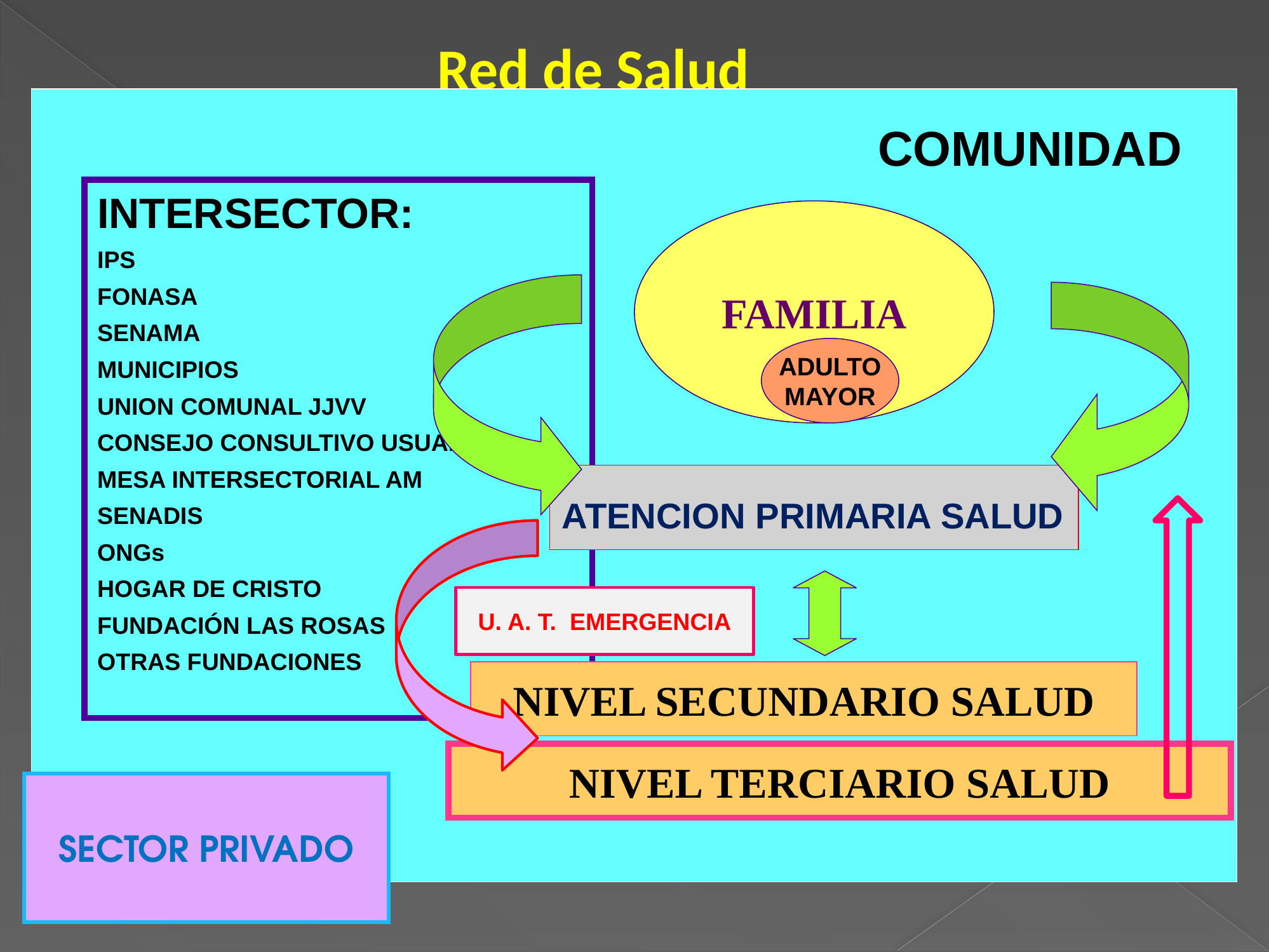

Red de Salud

COMUNIDAD
INTERSECTOR:
IPS
FONASA
SENAMA
MUNICIPIOS
UNION COMUNAL JJVV
CONSEJO CONSULTIVO USUARIO
MESA INTERSECTORIAL AM
SENADIS
ONGs
HOGAR DE CRISTO
FUNDACIÓN LAS ROSAS
OTRAS FUNDACIONES

FAMILIA

ADULTO
MAYOR

 ATENCION PRIMARIA SALUD

U. A. T.  EMERGENCIA
NIVEL SECUNDARIO SALUD
NIVEL TERCIARIO SALUD
SECTOR PRIVADO